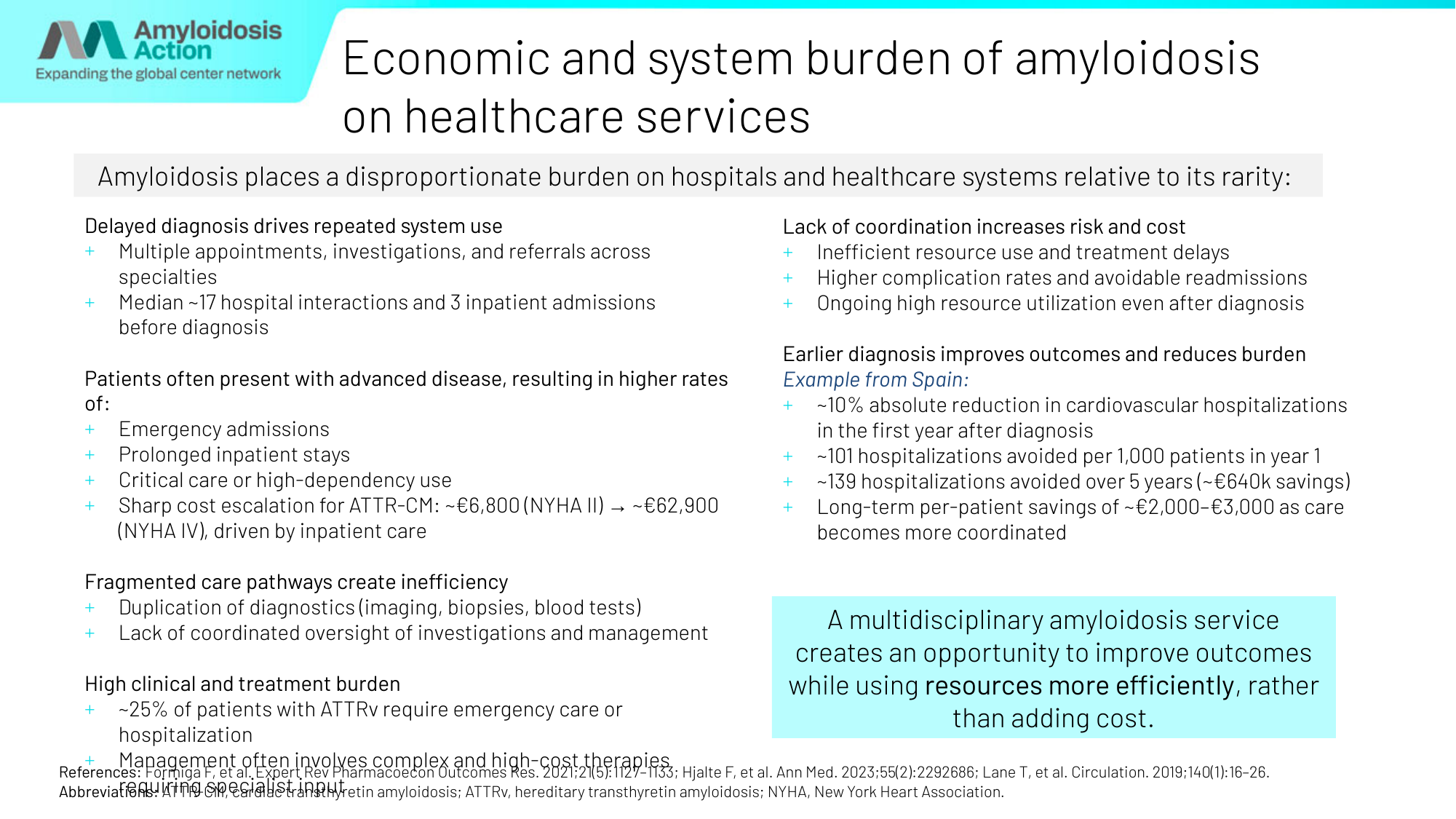

Economic and system burden of amyloidosis
on healthcare services
Amyloidosis places a disproportionate burden on hospitals and healthcare systems relative to its rarity:
Delayed diagnosis drives repeated system use
Multiple appointments, investigations, and referrals across specialties
Median ~17 hospital interactions and 3 inpatient admissions
before diagnosis

Patients often present with advanced disease, resulting in higher rates of:
Emergency admissions
Prolonged inpatient stays
Critical care or high‑dependency use
Sharp cost escalation for ATTR-CM: ~€6,800 (NYHA II) → ~€62,900 (NYHA IV), driven by inpatient care

Fragmented care pathways create inefficiency
Duplication of diagnostics (imaging, biopsies, blood tests)
Lack of coordinated oversight of investigations and management

High clinical and treatment burden
~25% of patients with ATTRv require emergency care or hospitalization
Management often involves complex and high‑cost therapies requiring specialist input

Lack of coordination increases risk and cost
Inefficient resource use and treatment delays
Higher complication rates and avoidable readmissions
Ongoing high resource utilization even after diagnosis

Earlier diagnosis improves outcomes and reduces burden
Example from Spain:
~10% absolute reduction in cardiovascular hospitalizations in the first year after diagnosis
~101 hospitalizations avoided per 1,000 patients in year 1
~139 hospitalizations avoided over 5 years (~€640k savings)
Long‑term per‑patient savings of ~€2,000–€3,000 as care becomes more coordinated
A multidisciplinary amyloidosis service creates an opportunity to improve outcomes while using resources more efficiently, rather than adding cost.
References: Formiga F, et al. Expert Rev Pharmacoecon Outcomes Res. 2021;21(5):1127–1133; Hjalte F, et al. Ann Med. 2023;55(2):2292686; Lane T, et al. Circulation. 2019;140(1):16–26.
Abbreviations: ATTR-CM, cardiac transthyretin amyloidosis; ATTRv, hereditary transthyretin amyloidosis; NYHA, New York Heart Association.